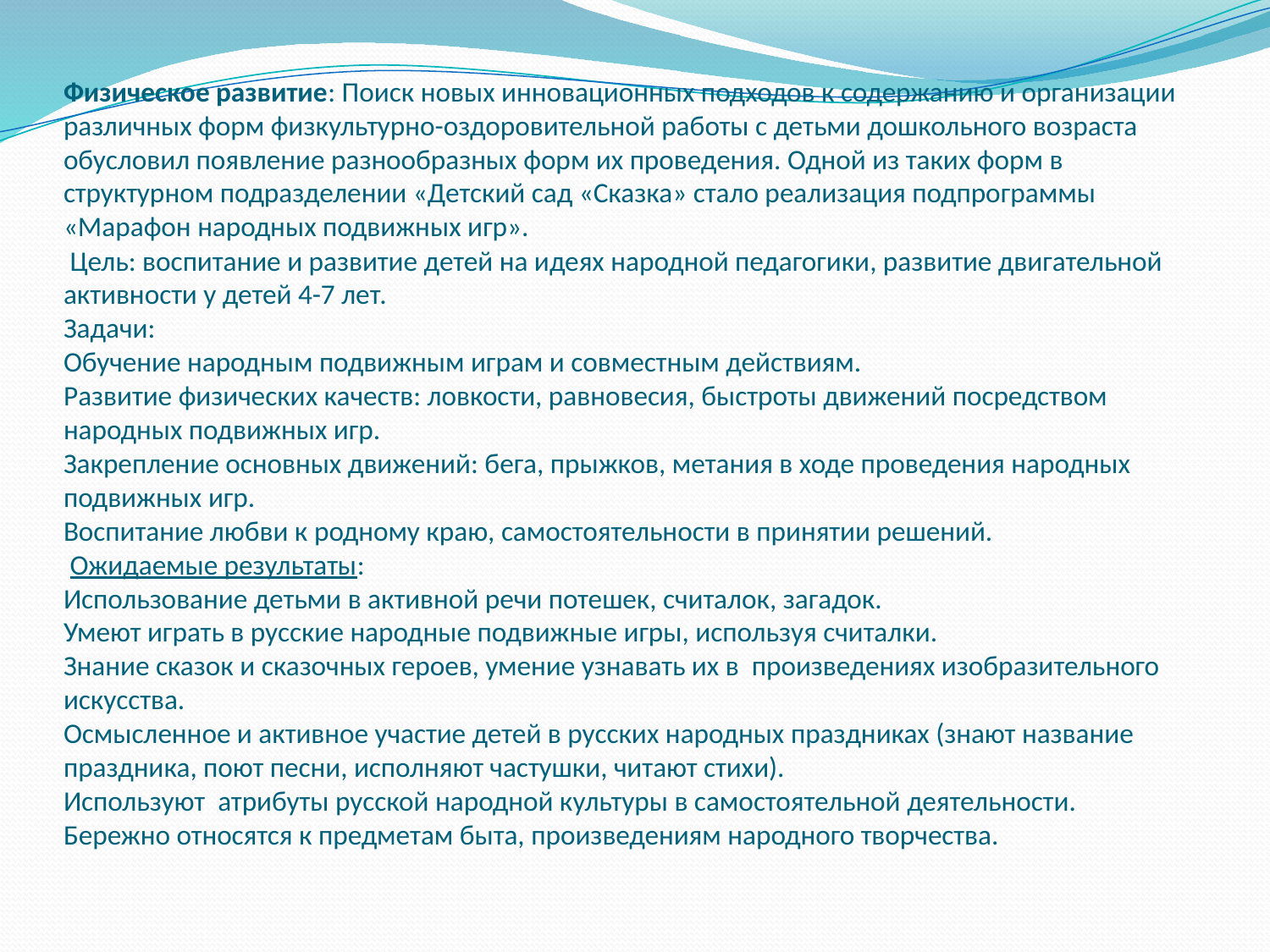

# Физическое развитие: Поиск новых инновационных подходов к содержанию и организации различных форм физкультурно-оздоровительной работы с детьми дошкольного возраста обусловил появление разнообразных форм их проведения. Одной из таких форм в структурном подразделении «Детский сад «Сказка» стало реализация подпрограммы «Марафон народных подвижных игр».  Цель: воспитание и развитие детей на идеях народной педагогики, развитие двигательной активности у детей 4-7 лет. Задачи: Обучение народным подвижным играм и совместным действиям. Развитие физических качеств: ловкости, равновесия, быстроты движений посредством народных подвижных игр. Закрепление основных движений: бега, прыжков, метания в ходе проведения народных подвижных игр. Воспитание любви к родному краю, самостоятельности в принятии решений. Ожидаемые результаты: Использование детьми в активной речи потешек, считалок, загадок. Умеют играть в русские народные подвижные игры, используя считалки. Знание сказок и сказочных героев, умение узнавать их в  произведениях изобразительного искусства. Осмысленное и активное участие детей в русских народных праздниках (знают название праздника, поют песни, исполняют частушки, читают стихи). Используют  атрибуты русской народной культуры в самостоятельной деятельности. Бережно относятся к предметам быта, произведениям народного творчества.